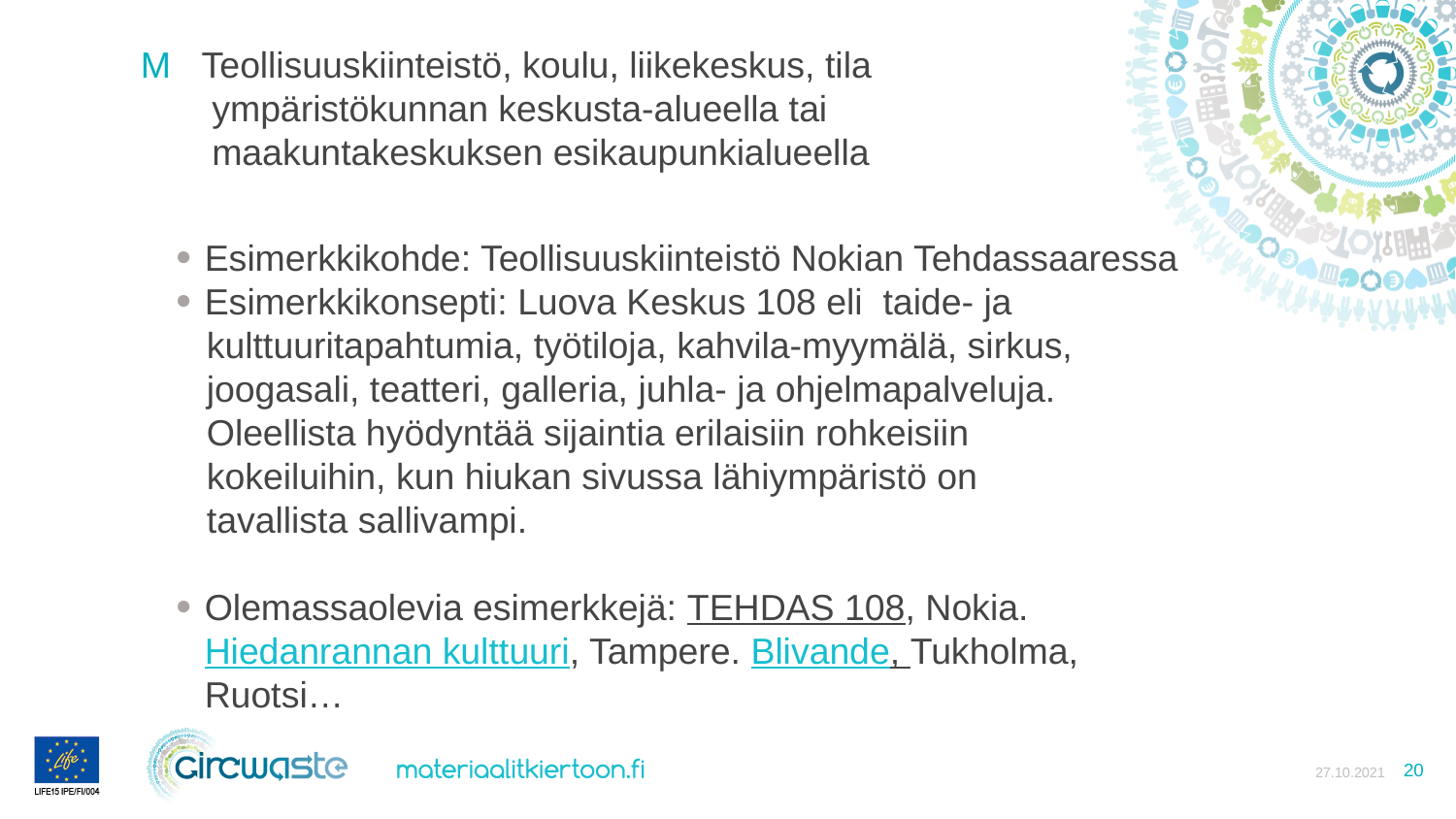

M   Teollisuuskiinteistö, koulu, liikekeskus, tila
       ympäristökunnan keskusta-alueella tai
       maakuntakeskuksen esikaupunkialueella

Esimerkkikohde: Teollisuuskiinteistö Nokian Tehdassaaressa
Esimerkkikonsepti: Luova Keskus 108 eli  taide- ja
   kulttuuritapahtumia, työtiloja, kahvila-myymälä, sirkus,
   joogasali, teatteri, galleria, juhla- ja ohjelmapalveluja.
   Oleellista hyödyntää sijaintia erilaisiin rohkeisiin
   kokeiluihin, kun hiukan sivussa lähiympäristö on
   tavallista sallivampi.

Olemassaolevia esimerkkejä: TEHDAS 108, Nokia. Hiedanrannan kulttuuri, Tampere. Blivande, Tukholma, Ruotsi…
27.10.2021
20